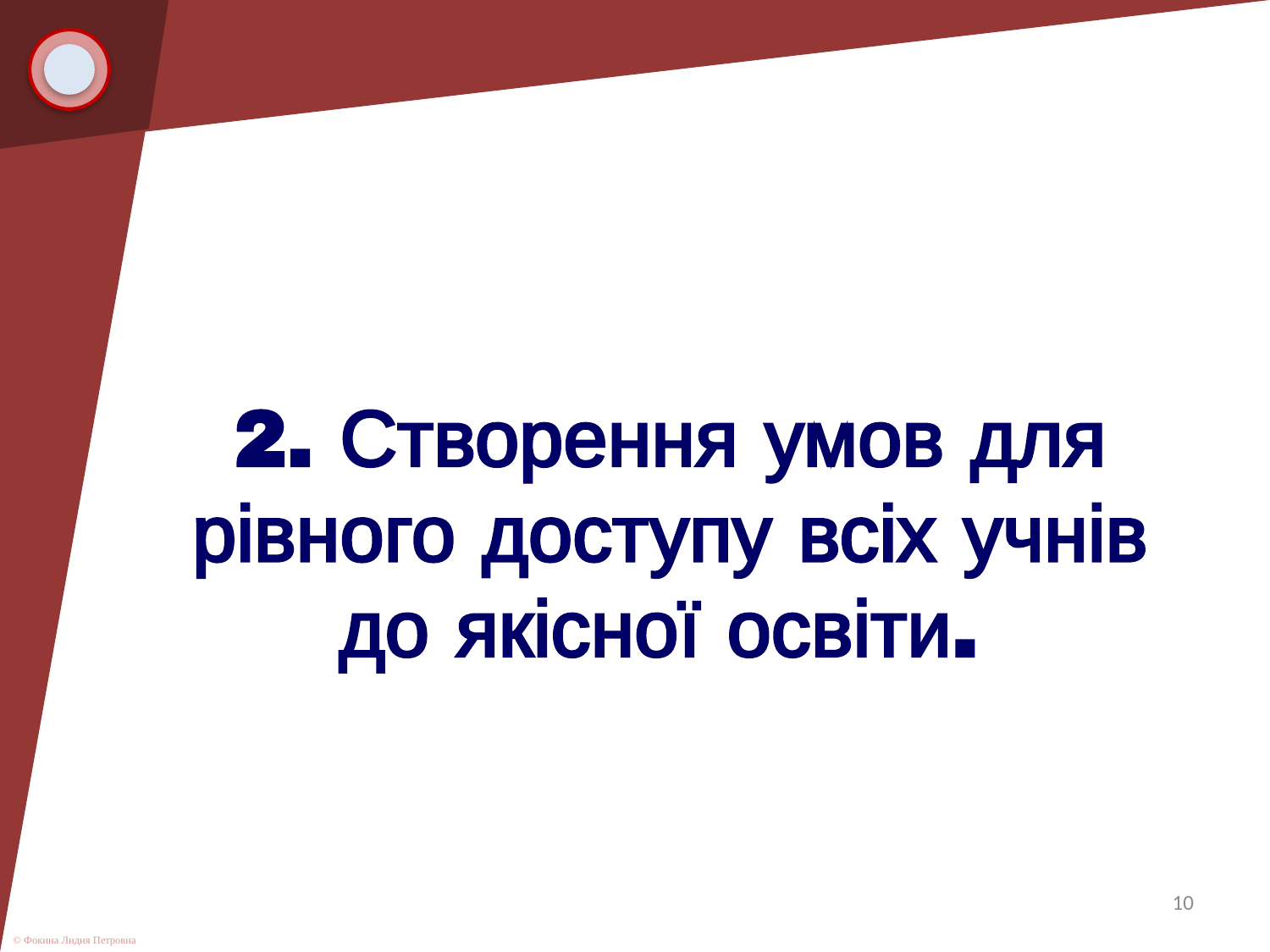

# 2. Створення умов для рівного доступу всіх учнів до якісної освіти.
10